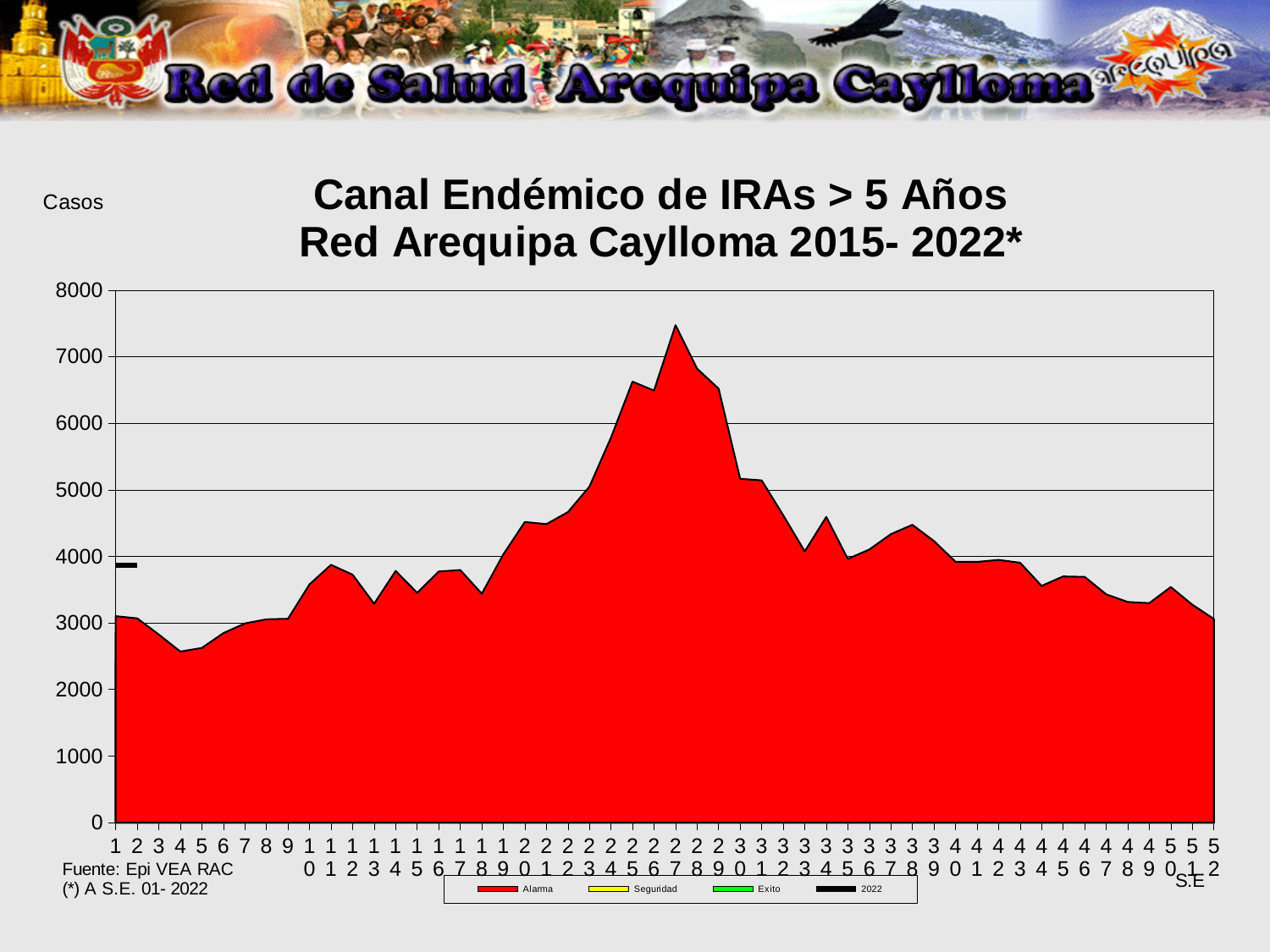

### Chart: Canal Endémico de IRAs > 5 Años
Red Arequipa Caylloma 2015- 2022*

| Category |  |  |  | 2022 |
|---|---|---|---|---|